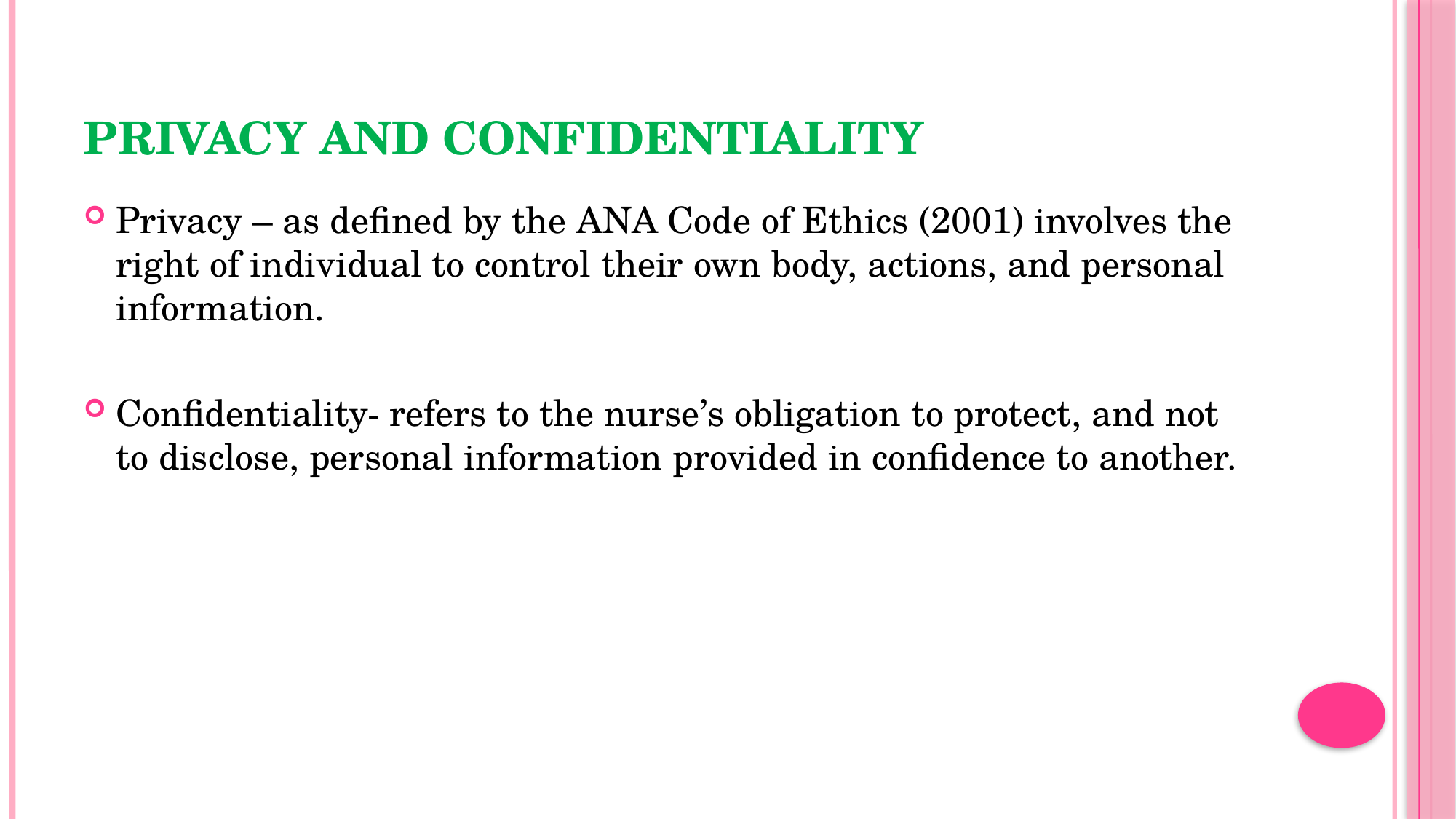

# Privacy and confidentiality
Privacy – as defined by the ANA Code of Ethics (2001) involves the right of individual to control their own body, actions, and personal information.

Confidentiality- refers to the nurse’s obligation to protect, and not to disclose, personal information provided in confidence to another.